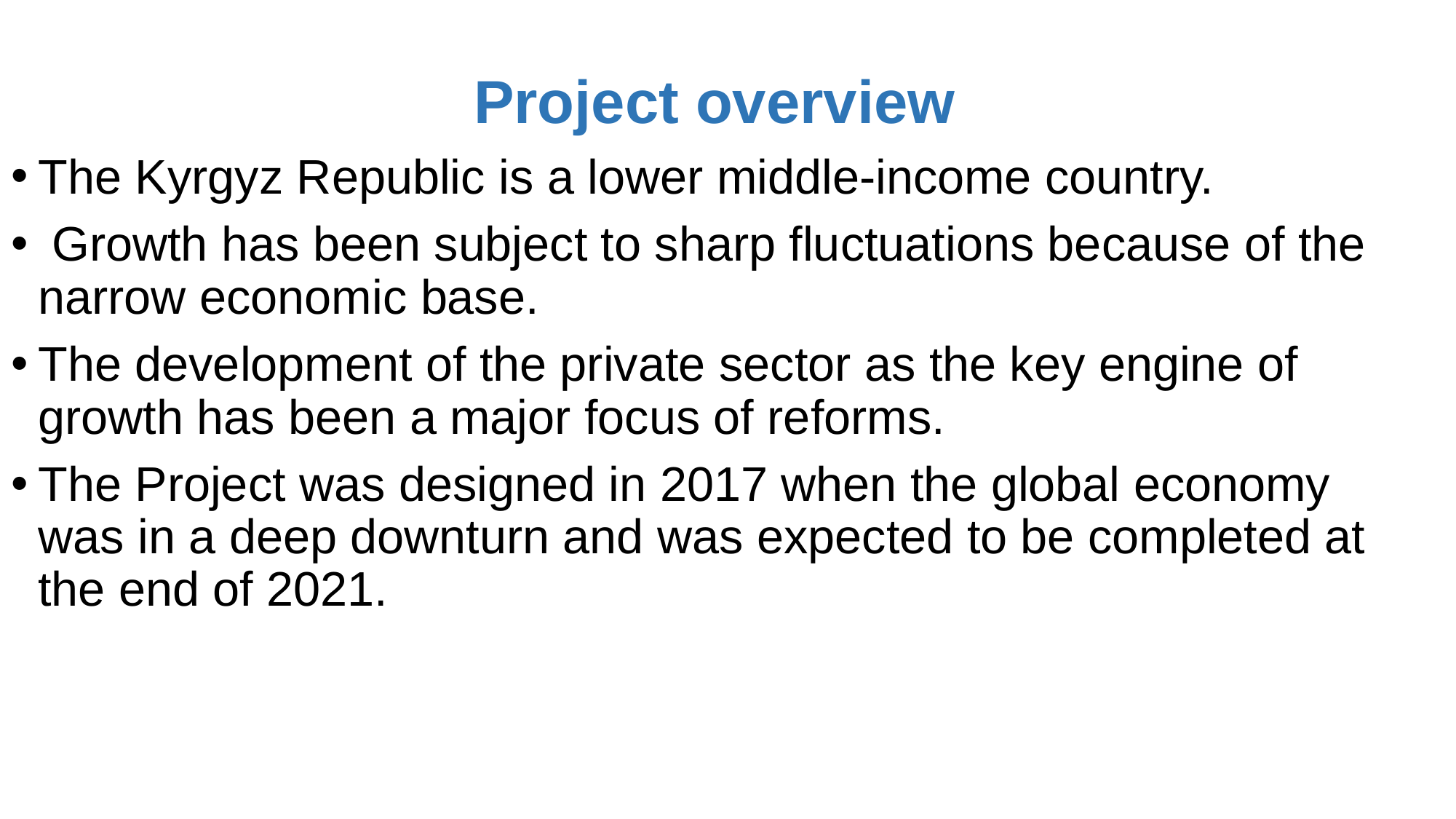

Project overview
The Kyrgyz Republic is a lower middle-income country.
 Growth has been subject to sharp fluctuations because of the narrow economic base.
The development of the private sector as the key engine of growth has been a major focus of reforms.
The Project was designed in 2017 when the global economy was in a deep downturn and was expected to be completed at the end of 2021.